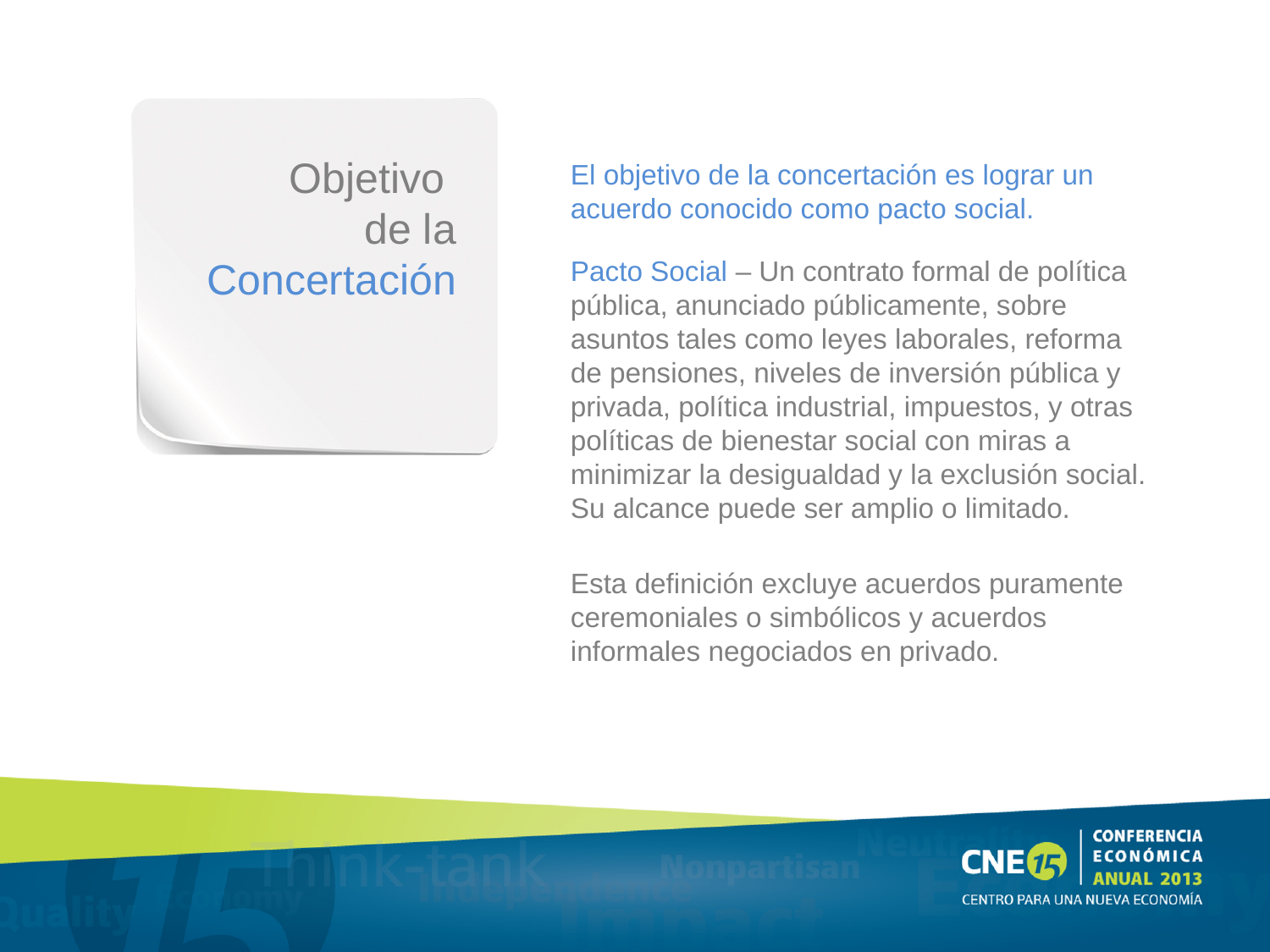

Objetivo
de la
Concertación
El objetivo de la concertación es lograr un acuerdo conocido como pacto social.
Pacto Social – Un contrato formal de política pública, anunciado públicamente, sobre asuntos tales como leyes laborales, reforma de pensiones, niveles de inversión pública y privada, política industrial, impuestos, y otras políticas de bienestar social con miras a minimizar la desigualdad y la exclusión social.  Su alcance puede ser amplio o limitado.
Esta definición excluye acuerdos puramente ceremoniales o simbólicos y acuerdos informales negociados en privado.